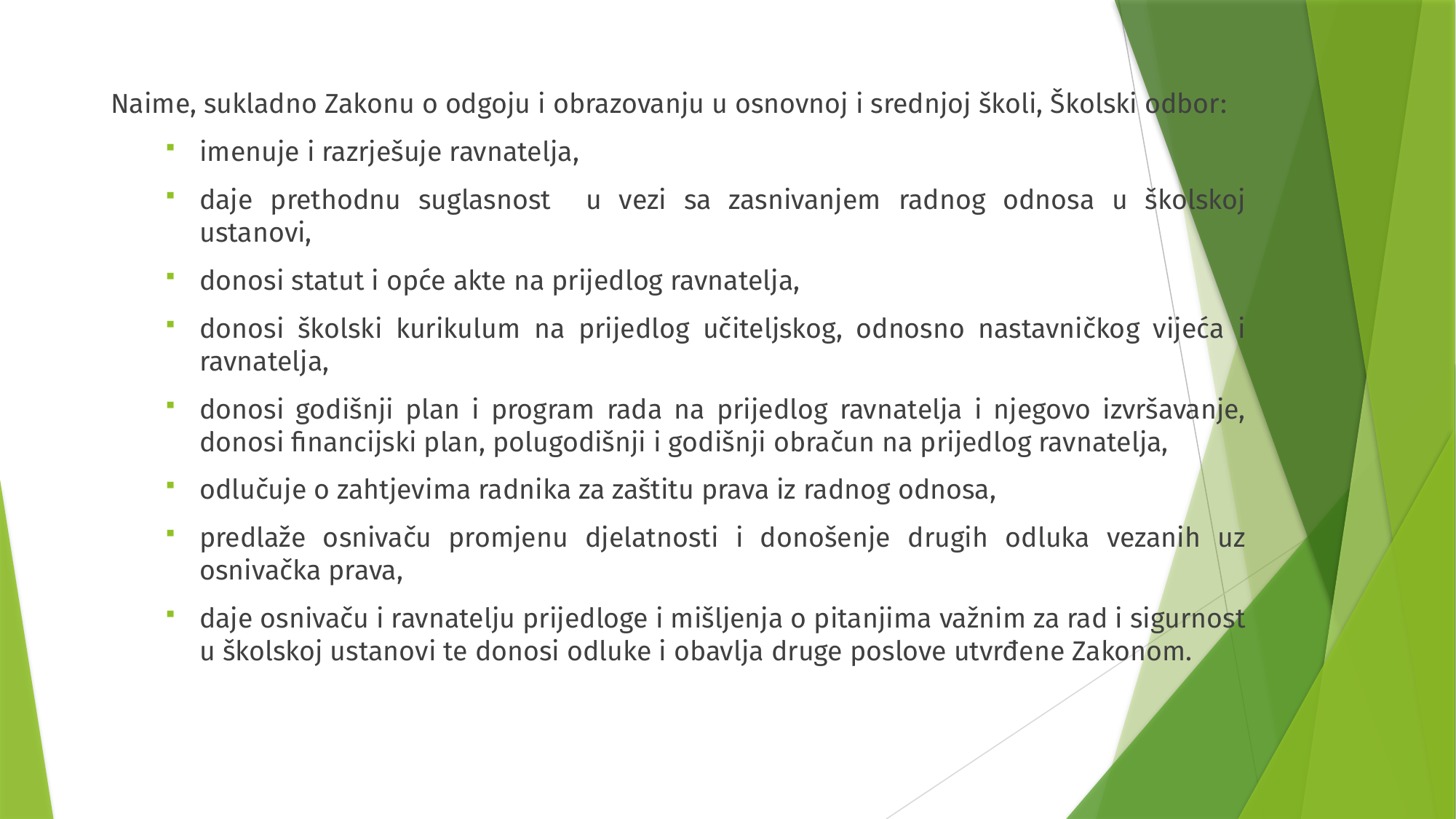

Naime, sukladno Zakonu o odgoju i obrazovanju u osnovnoj i srednjoj školi, Školski odbor:
imenuje i razrješuje ravnatelja,
daje prethodnu suglasnost  u vezi sa zasnivanjem radnog odnosa u školskoj ustanovi,
donosi statut i opće akte na prijedlog ravnatelja,
donosi školski kurikulum na prijedlog učiteljskog, odnosno nastavničkog vijeća i ravnatelja,
donosi godišnji plan i program rada na prijedlog ravnatelja i njegovo izvršavanje, donosi financijski plan, polugodišnji i godišnji obračun na prijedlog ravnatelja,
odlučuje o zahtjevima radnika za zaštitu prava iz radnog odnosa,
predlaže osnivaču promjenu djelatnosti i donošenje drugih odluka vezanih uz osnivačka prava,
daje osnivaču i ravnatelju prijedloge i mišljenja o pitanjima važnim za rad i sigurnost u školskoj ustanovi te donosi odluke i obavlja druge poslove utvrđene Zakonom.